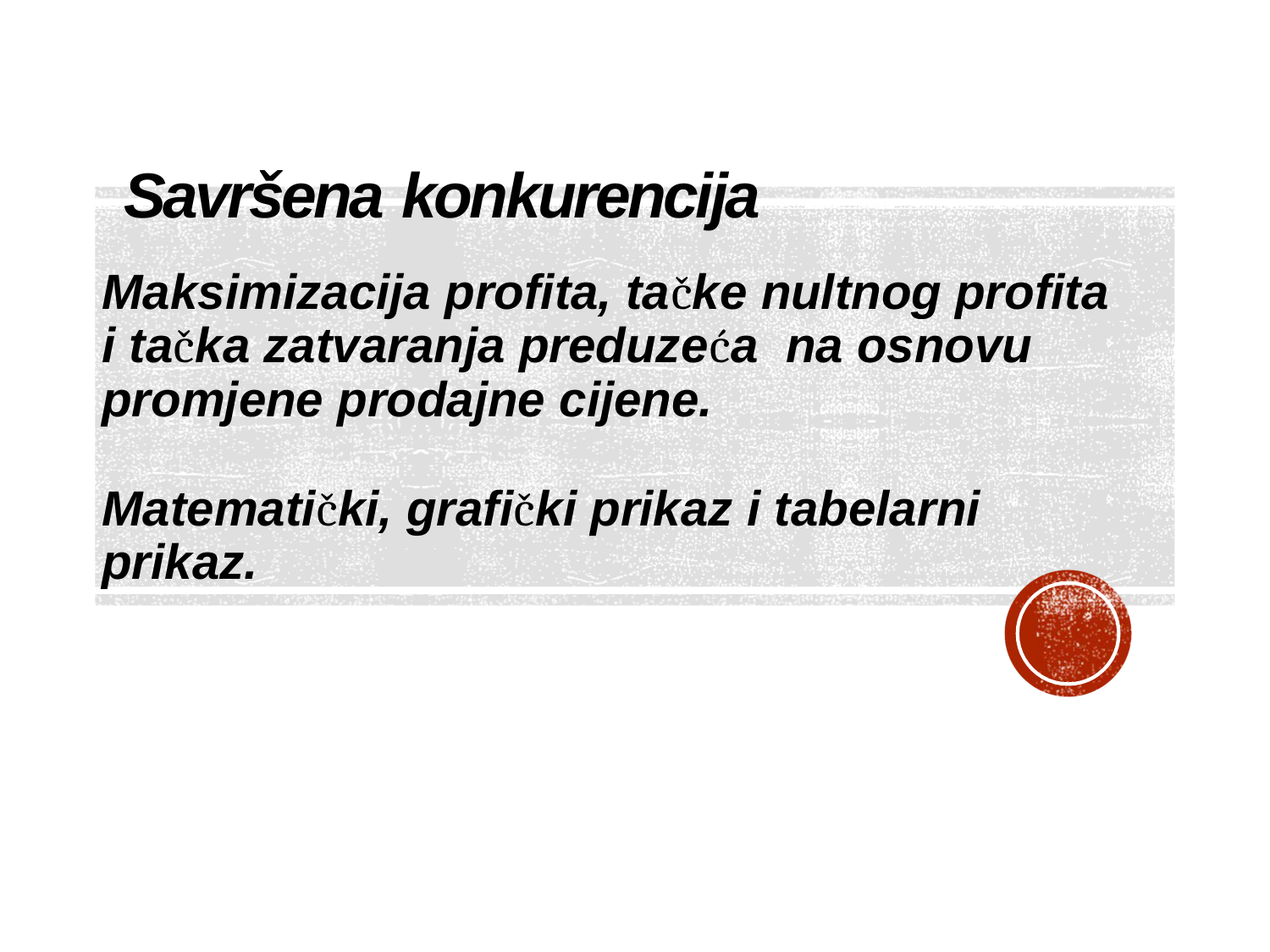

# Savršena konkurencija

Maksimizacija profita, tačke nultnog profita  i tačka zatvaranja preduzeća	na osnovu  promjene prodajne cijene.

Matematički, grafički prikaz i tabelarni  prikaz.